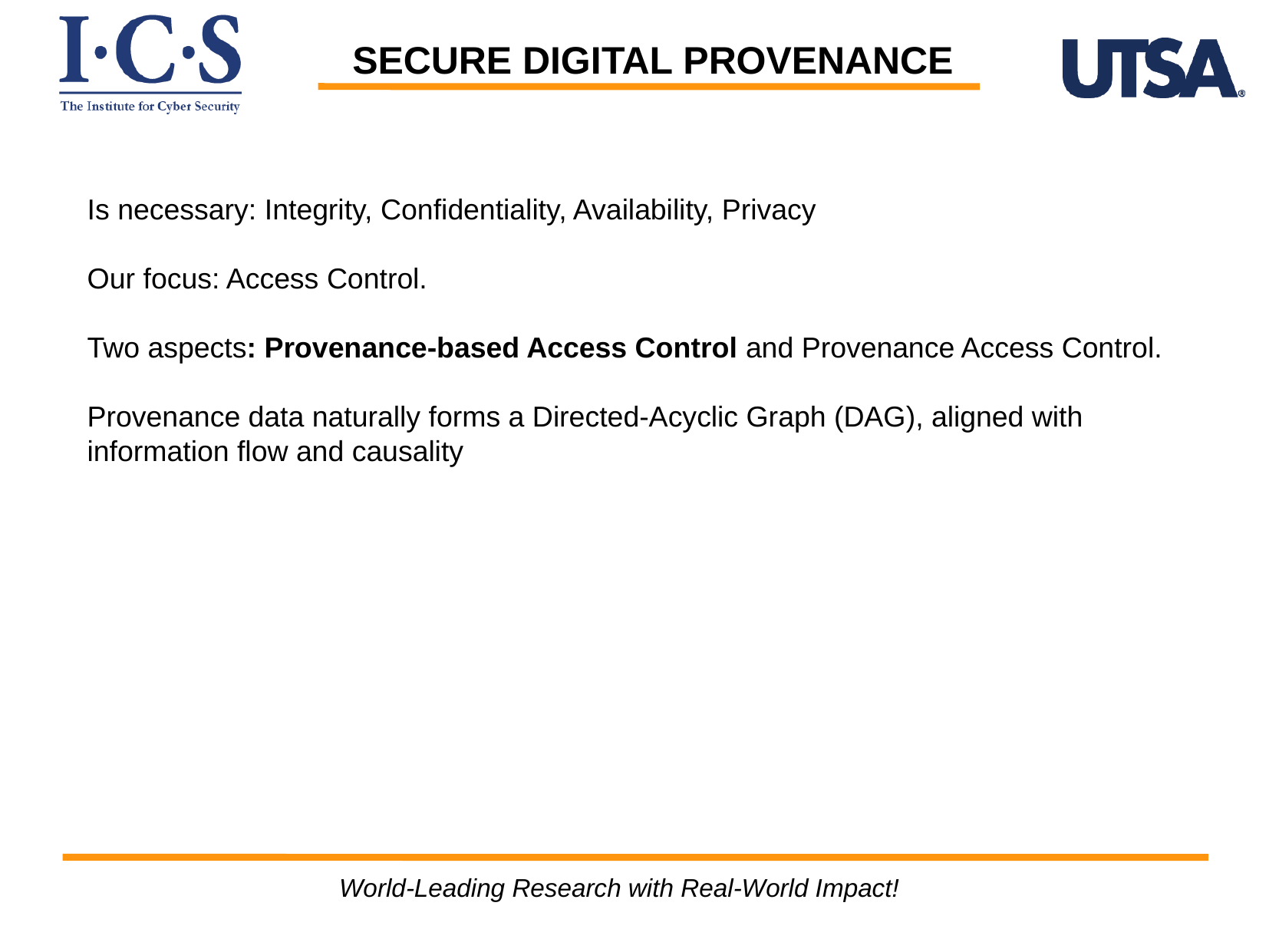

SECURE DIGITAL PROVENANCE
Is necessary: Integrity, Confidentiality, Availability, Privacy

Our focus: Access Control.

Two aspects: Provenance-based Access Control and Provenance Access Control.

Provenance data naturally forms a Directed-Acyclic Graph (DAG), aligned with information flow and causality

World-Leading Research with Real-World Impact!